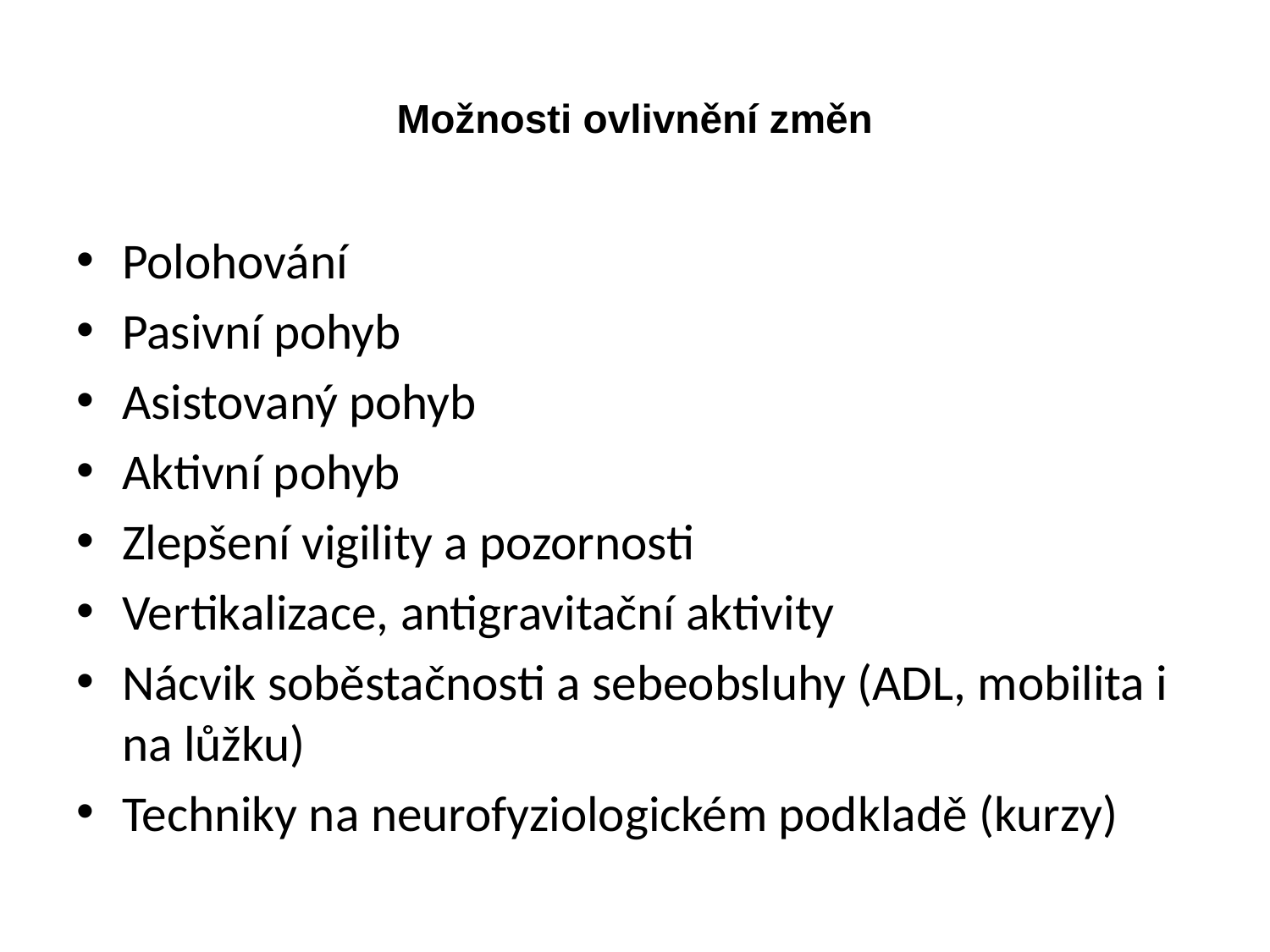

# Možnosti ovlivnění změn
Polohování
Pasivní pohyb
Asistovaný pohyb
Aktivní pohyb
Zlepšení vigility a pozornosti
Vertikalizace, antigravitační aktivity
Nácvik soběstačnosti a sebeobsluhy (ADL, mobilita i na lůžku)
Techniky na neurofyziologickém podkladě (kurzy)